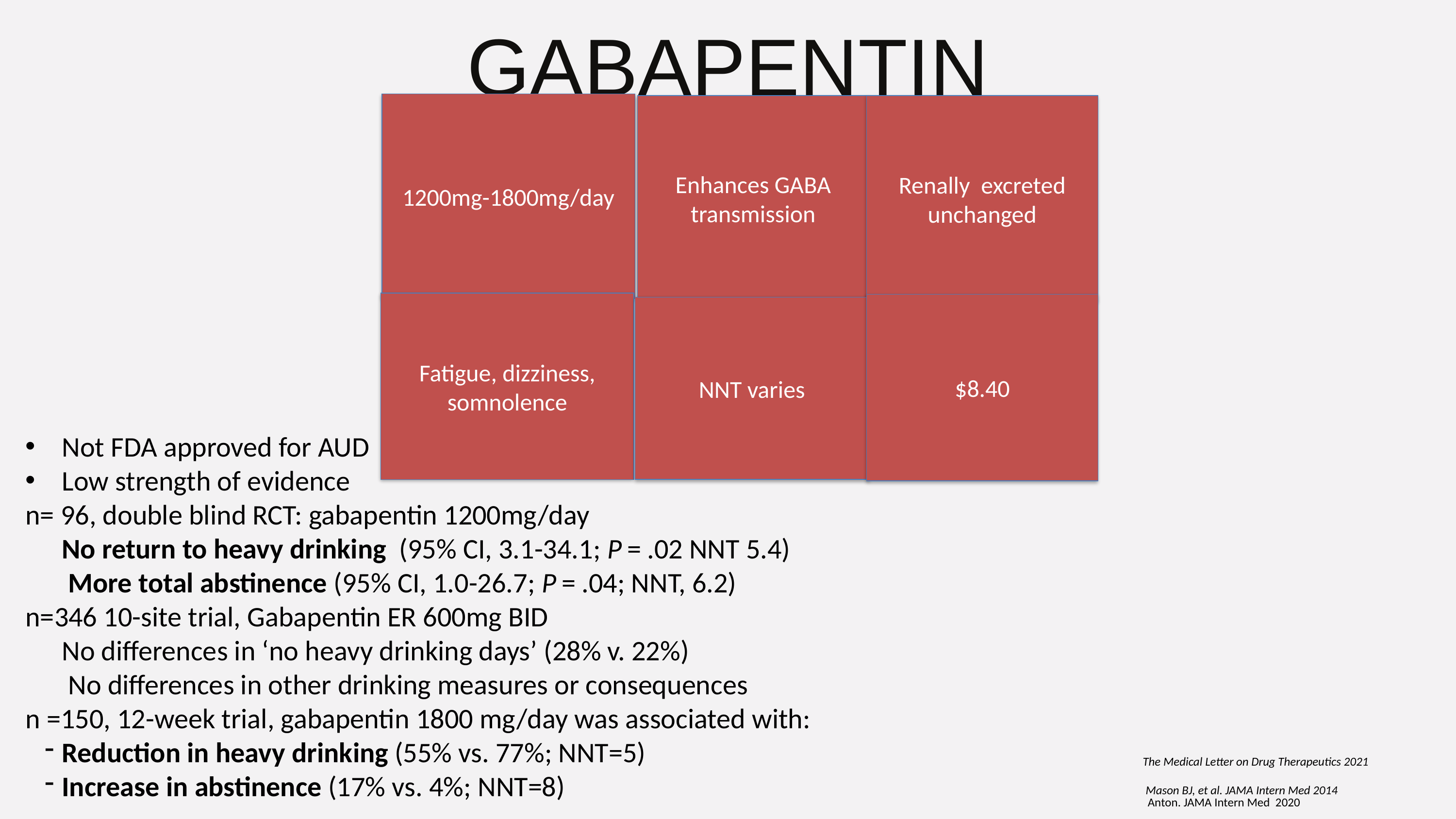

GABAPENTIN
1200mg-1800mg/day
Enhances GABA transmission
Renally  excreted unchanged
Fatigue, dizziness, somnolence
$8.40
NNT varies
Not FDA approved for AUD
Low strength of evidence
n= 96, double blind RCT: gabapentin 1200mg/day
No return to heavy drinking  (95% CI, 3.1-34.1; P = .02 NNT 5.4)
 More total abstinence (95% CI, 1.0-26.7; P = .04; NNT, 6.2)
n=346 10-site trial, Gabapentin ER 600mg BID
No differences in ‘no heavy drinking days’ (28% v. 22%)
 No differences in other drinking measures or consequences
n =150, 12-week trial, gabapentin 1800 mg/day was associated with:
Reduction in heavy drinking (55% vs. 77%; NNT=5)
Increase in abstinence (17% vs. 4%; NNT=8)
The Medical Letter on Drug Therapeutics 2021
Mason BJ, et al. JAMA Intern Med 2014
Anton. JAMA Intern Med  2020